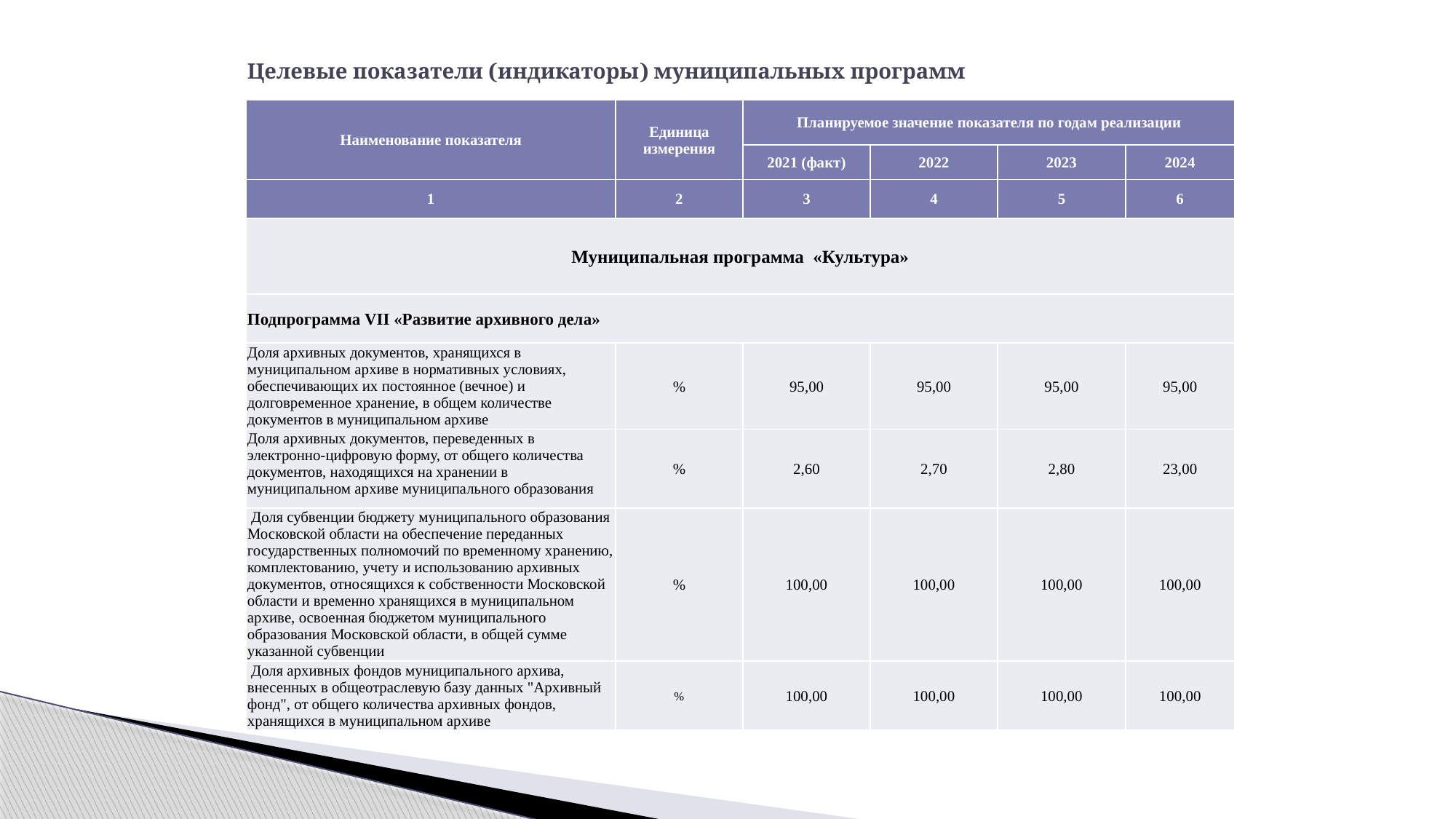

# Целевые показатели (индикаторы) муниципальных программ
| Наименование показателя | Единица измерения | Планируемое значение показателя по годам реализации |  |  |  |
| --- | --- | --- | --- | --- | --- |
|  |  | 2021 (факт) | 2022 | 2023 | 2024 |
| 1 | 2 | 3 | 4 | 5 | 6 |
| Муниципальная программа «Культура» |  |  |  |  |  |
| Подпрограмма VII «Развитие архивного дела» |  |  |  |  |  |
| Доля архивных документов, хранящихся в муниципальном архиве в нормативных условиях, обеспечивающих их постоянное (вечное) и долговременное хранение, в общем количестве документов в муниципальном архиве | % | 95,00 | 95,00 | 95,00 | 95,00 |
| Доля архивных документов, переведенных в электронно-цифровую форму, от общего количества документов, находящихся на хранении в муниципальном архиве муниципального образования | % | 2,60 | 2,70 | 2,80 | 23,00 |
| Доля субвенции бюджету муниципального образования Московской области на обеспечение переданных государственных полномочий по временному хранению, комплектованию, учету и использованию архивных документов, относящихся к собственности Московской области и временно хранящихся в муниципальном архиве, освоенная бюджетом муниципального образования Московской области, в общей сумме указанной субвенции | % | 100,00 | 100,00 | 100,00 | 100,00 |
| Доля архивных фондов муниципального архива, внесенных в общеотраслевую базу данных "Архивный фонд", от общего количества архивных фондов, хранящихся в муниципальном архиве | % | 100,00 | 100,00 | 100,00 | 100,00 |